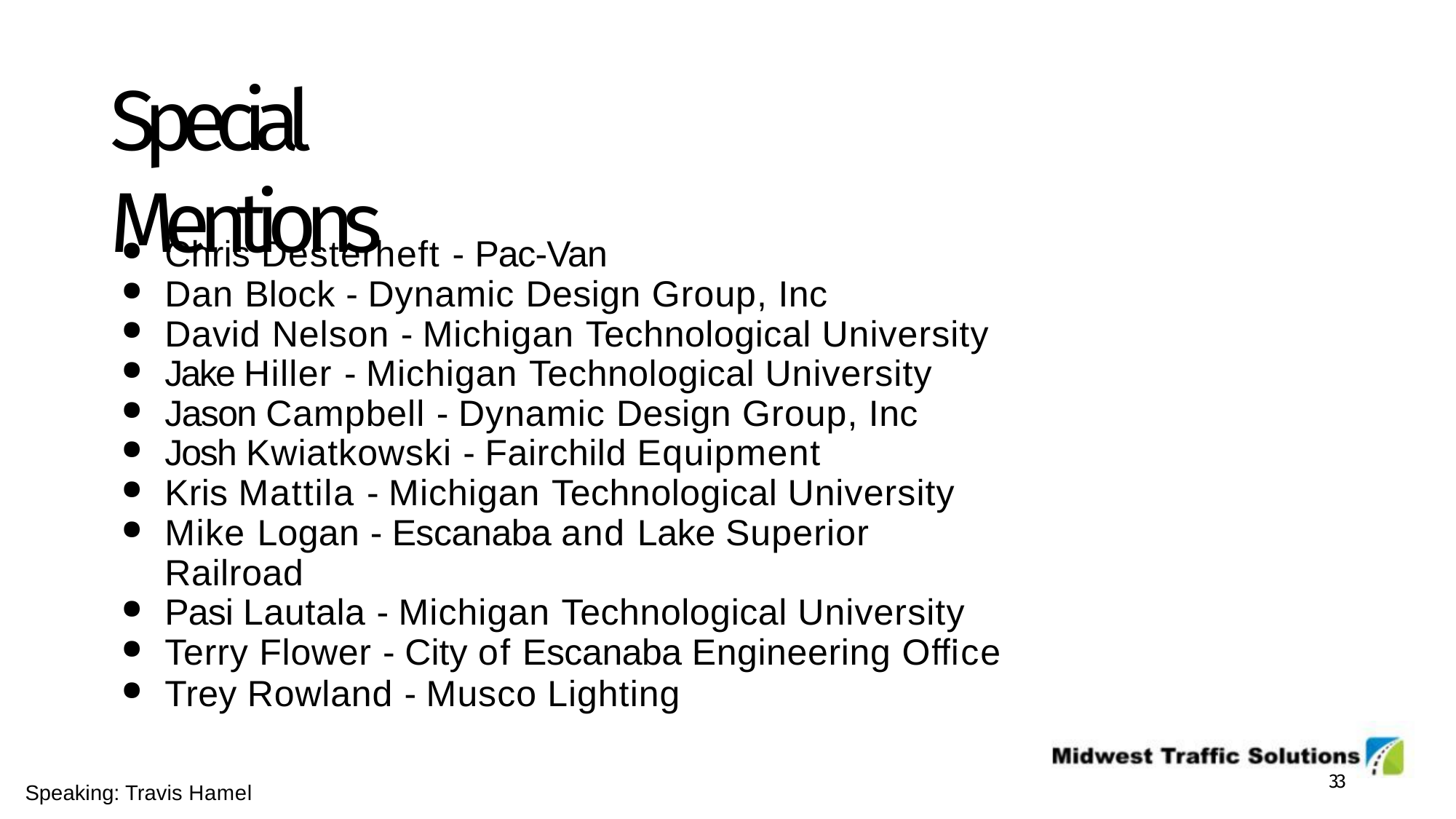

# Special Mentions
Chris Desterheft - Pac-Van
Dan Block - Dynamic Design Group, Inc
David Nelson - Michigan Technological University
Jake Hiller - Michigan Technological University
Jason Campbell - Dynamic Design Group, Inc
Josh Kwiatkowski - Fairchild Equipment
Kris Mattila - Michigan Technological University
Mike Logan - Escanaba and Lake Superior Railroad
Pasi Lautala - Michigan Technological University
Terry Flower - City of Escanaba Engineering Oﬃce
Trey Rowland - Musco Lighting
33
Speaking: Travis Hamel